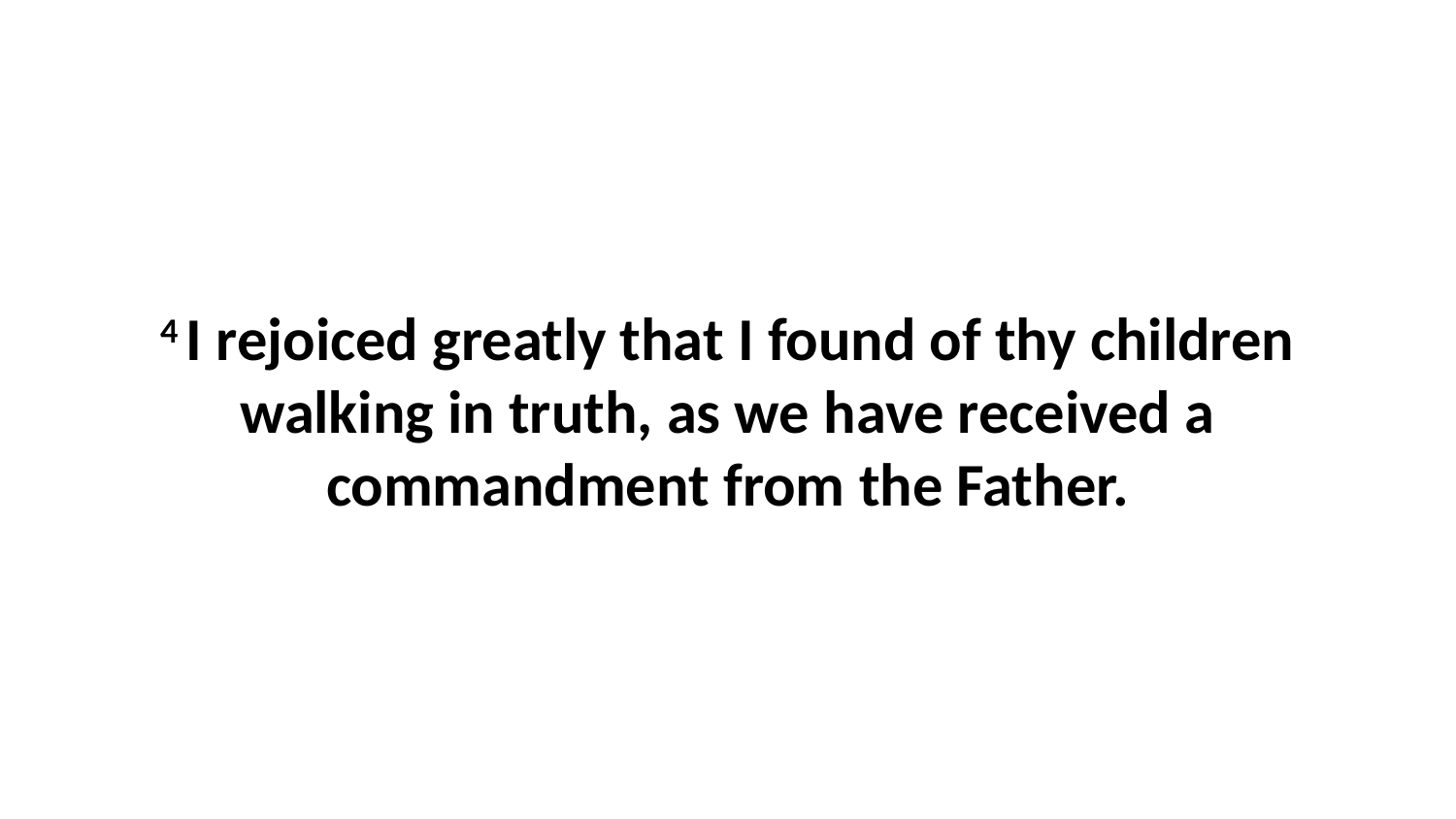

4 I rejoiced greatly that I found of thy children walking in truth, as we have received a commandment from the Father.